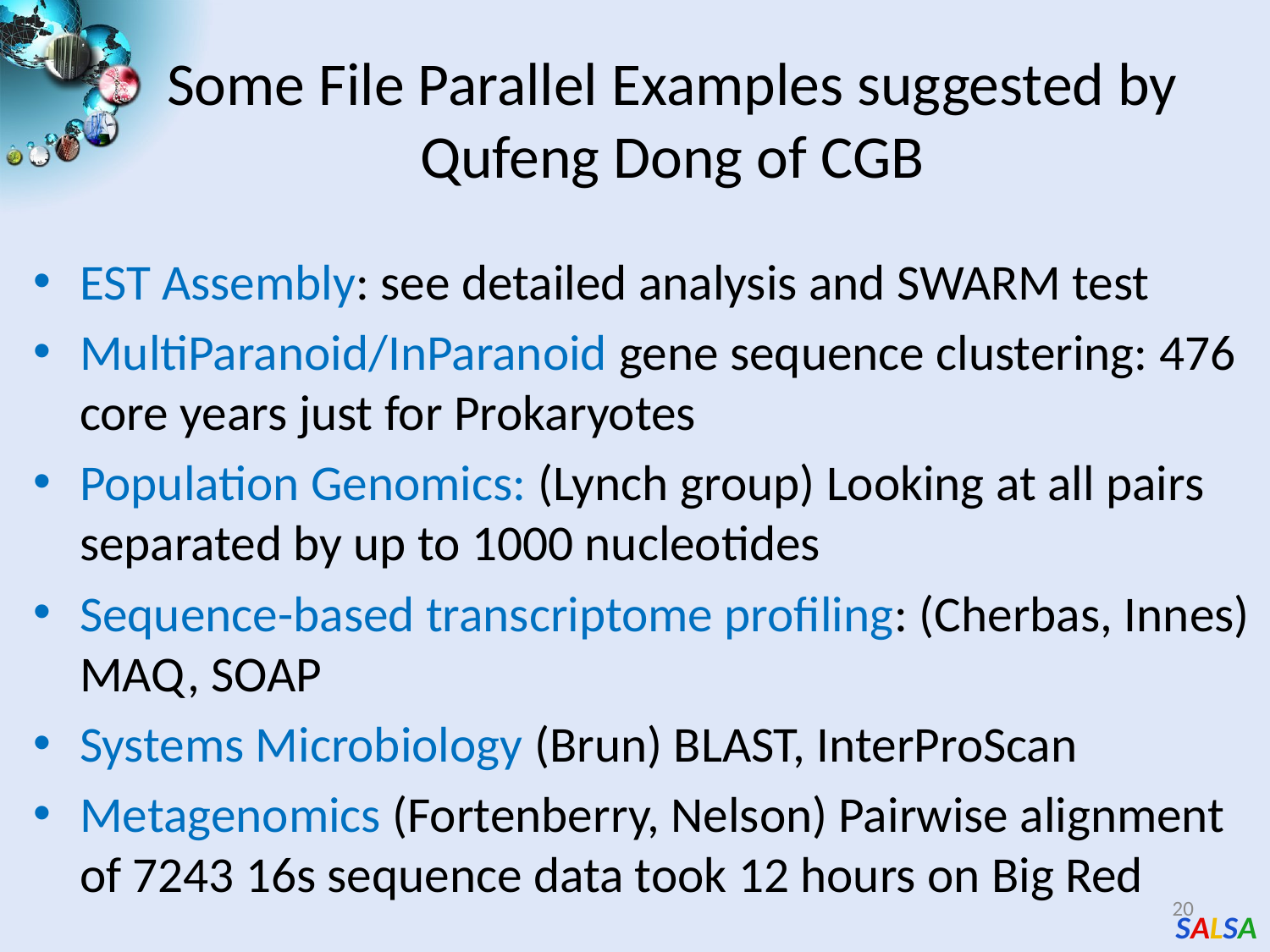

# Some File Parallel Examples suggested by Qufeng Dong of CGB
EST Assembly: see detailed analysis and SWARM test
MultiParanoid/InParanoid gene sequence clustering: 476 core years just for Prokaryotes
Population Genomics: (Lynch group) Looking at all pairs separated by up to 1000 nucleotides
Sequence-based transcriptome profiling: (Cherbas, Innes) MAQ, SOAP
Systems Microbiology (Brun) BLAST, InterProScan
Metagenomics (Fortenberry, Nelson) Pairwise alignment of 7243 16s sequence data took 12 hours on Big Red
20